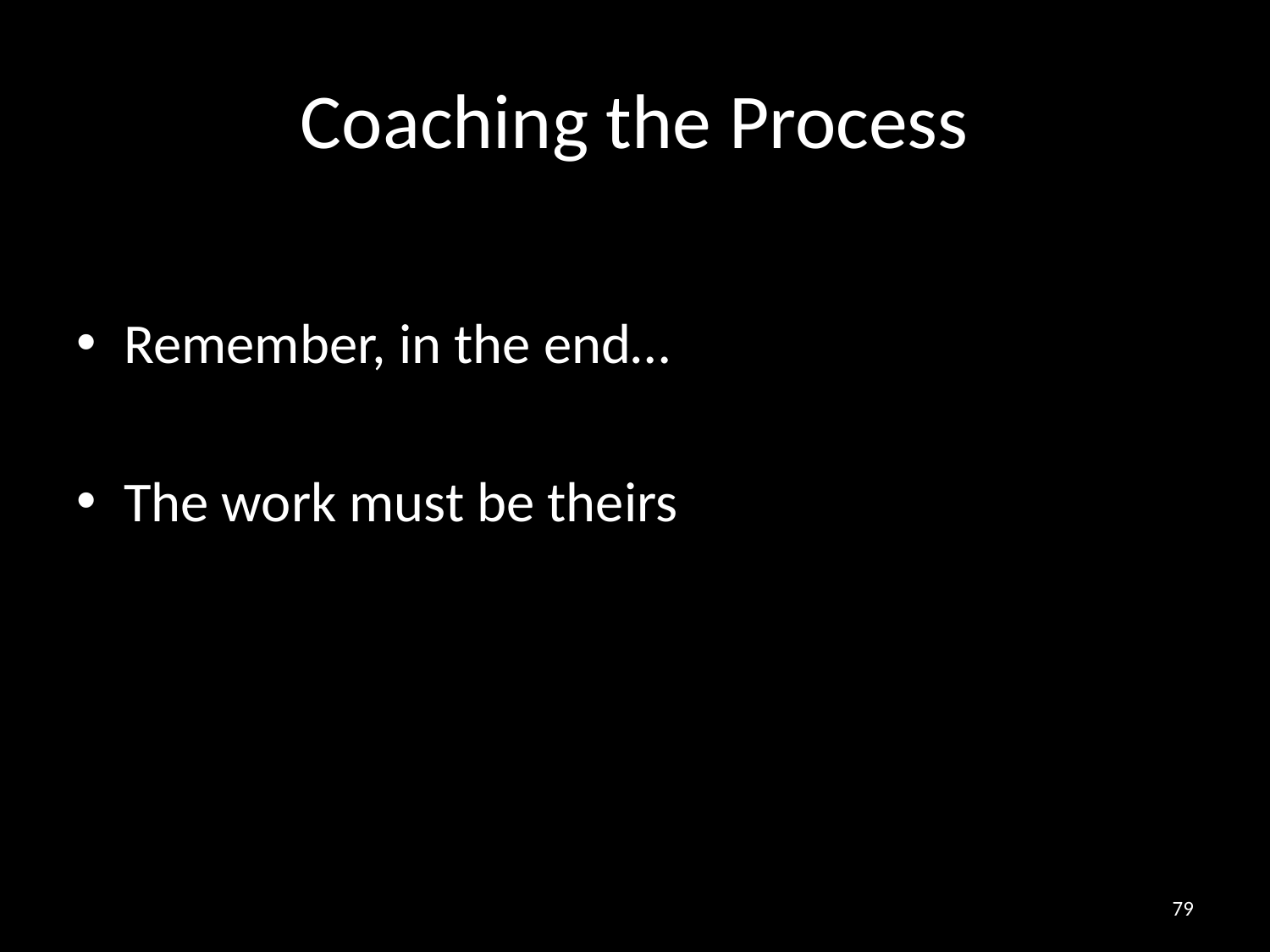

# Coaching the Process

Remember, in the end…

The work must be theirs
79